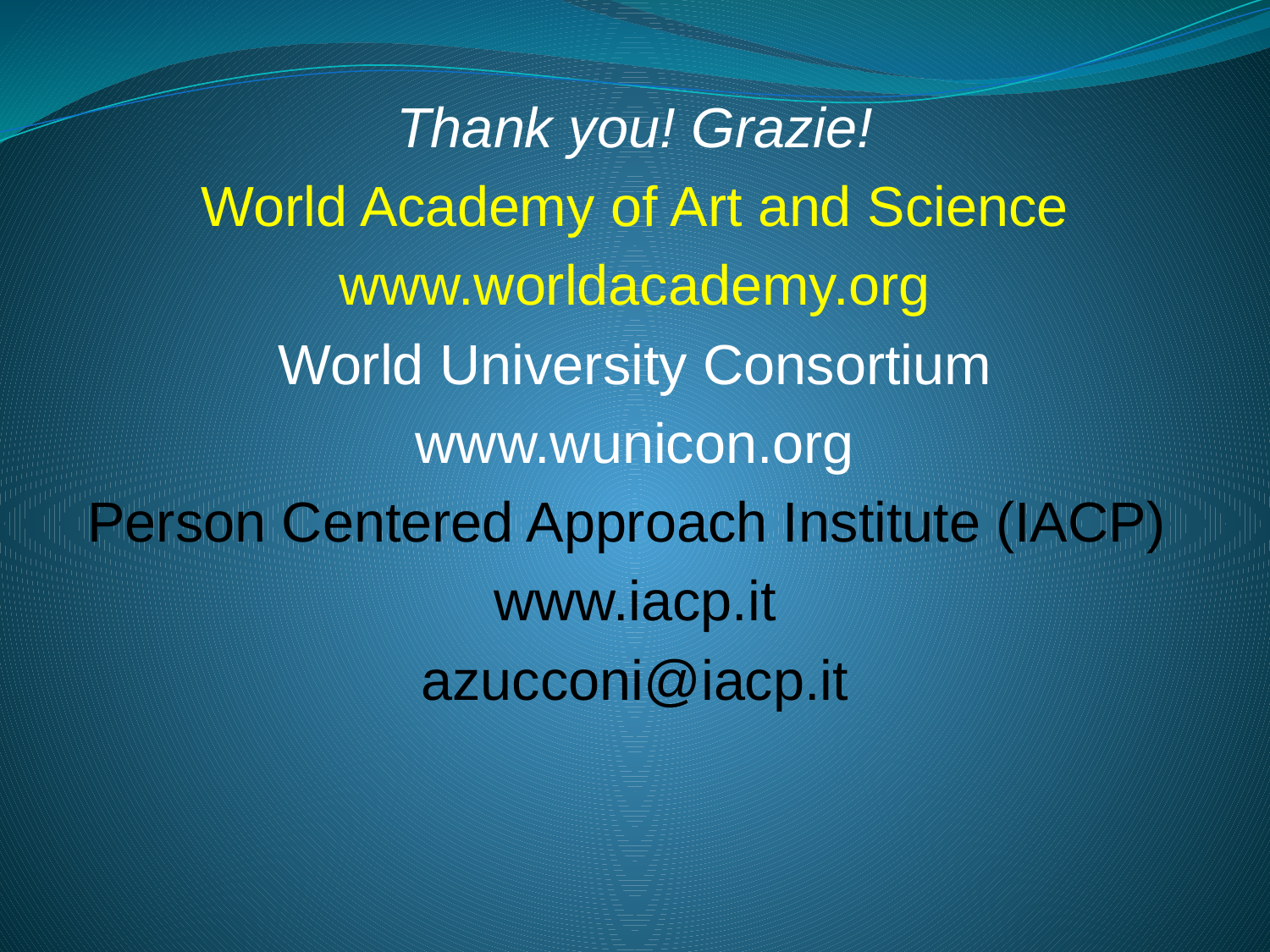

Thank you! Grazie!
World Academy of Art and Science
www.worldacademy.org
World University Consortium
www.wunicon.org
Person Centered Approach Institute (IACP)
www.iacp.it
azucconi@iacp.it